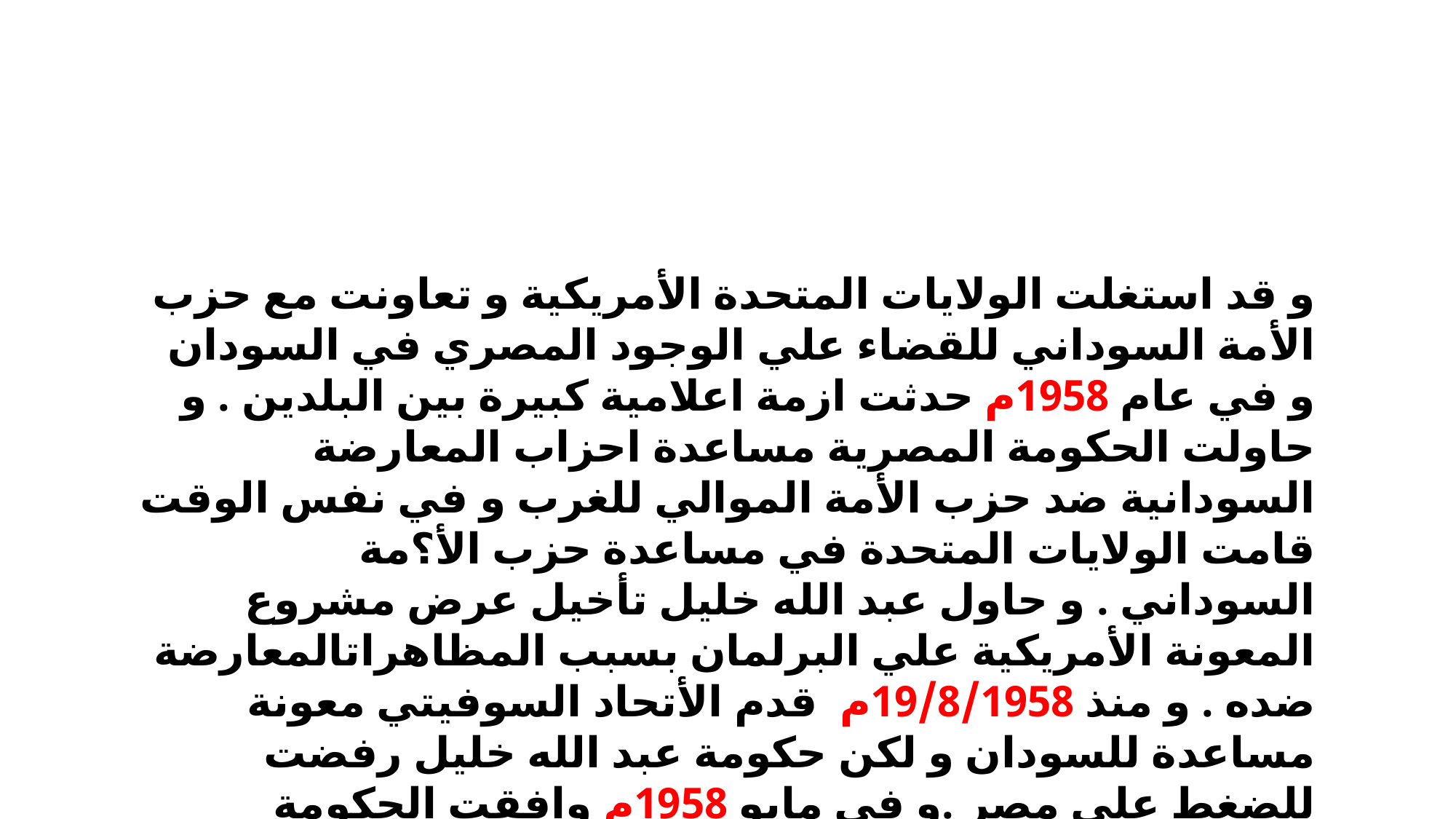

و قد استغلت الولايات المتحدة الأمريكية و تعاونت مع حزب الأمة السوداني للقضاء علي الوجود المصري في السودان و في عام 1958م حدثت ازمة اعلامية كبيرة بين البلدين . و حاولت الحكومة المصرية مساعدة احزاب المعارضة السودانية ضد حزب الأمة الموالي للغرب و في نفس الوقت قامت الولايات المتحدة في مساعدة حزب الأ؟مة السوداني . و حاول عبد الله خليل تأخيل عرض مشروع المعونة الأمريكية علي البرلمان بسبب المظاهراتالمعارضة ضده . و منذ 19/8/1958م  قدم الأتحاد السوفيتي معونة مساعدة للسودان و لكن حكومة عبد الله خليل رفضت للضغط علي مصر .و في مايو 1958م وافقت الحكومة السودانية بقبول مشروع المعونة الأمريكية .